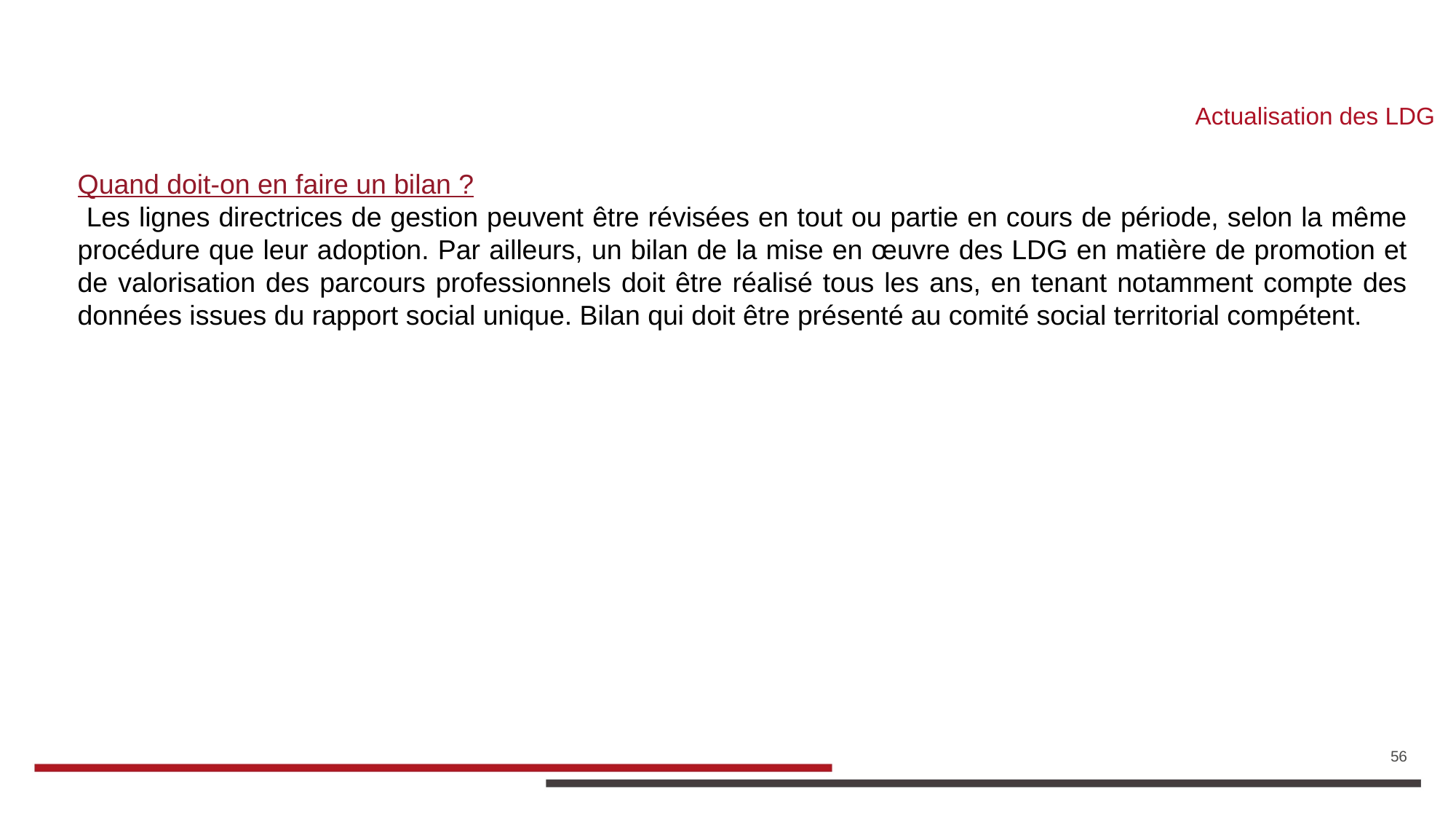

Actualisation des LDG
Quand doit-on en faire un bilan ?
 Les lignes directrices de gestion peuvent être révisées en tout ou partie en cours de période, selon la même procédure que leur adoption. Par ailleurs, un bilan de la mise en œuvre des LDG en matière de promotion et de valorisation des parcours professionnels doit être réalisé tous les ans, en tenant notamment compte des données issues du rapport social unique. Bilan qui doit être présenté au comité social territorial compétent.
56